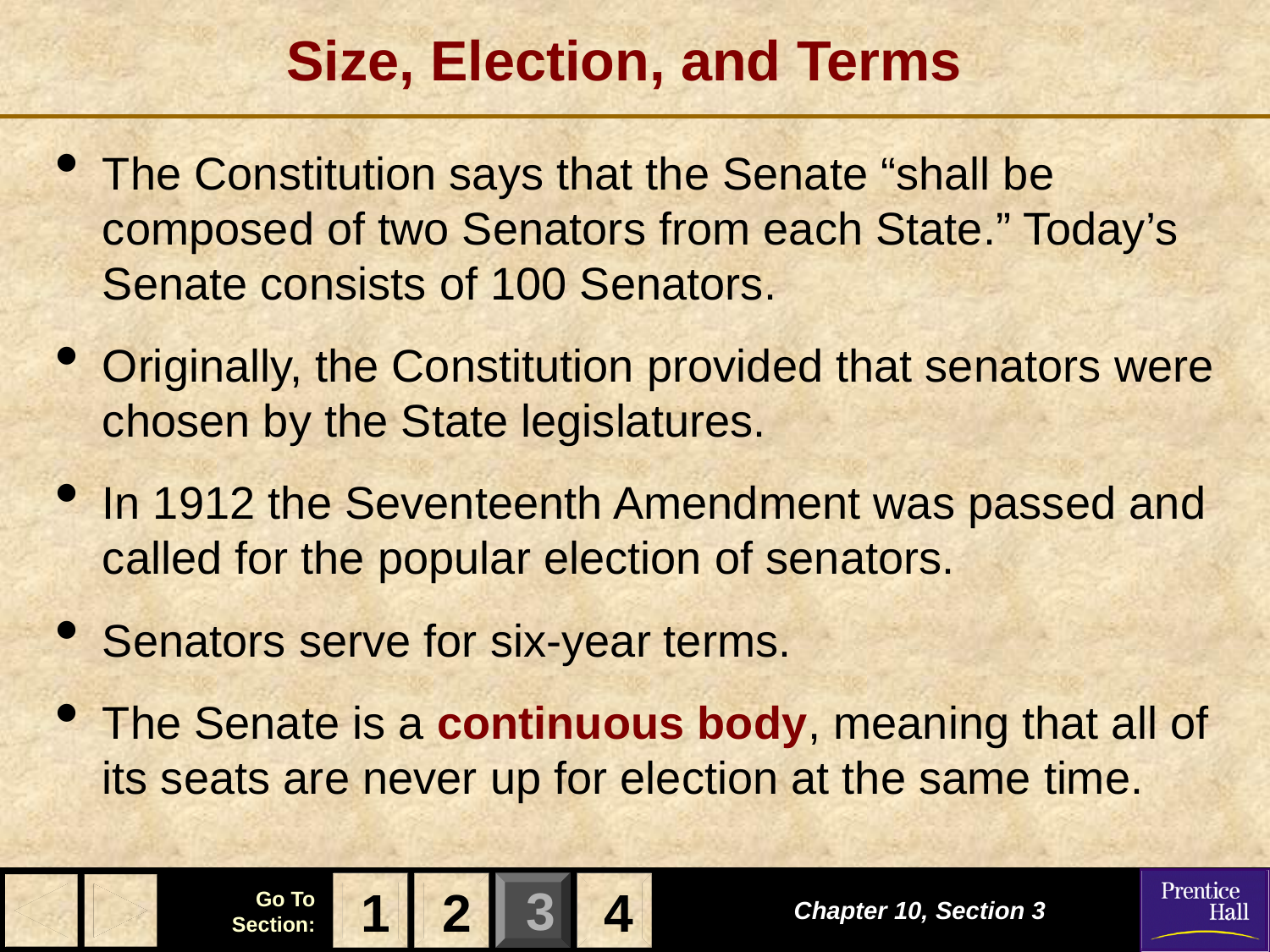

# Size, Election, and Terms
The Constitution says that the Senate “shall be composed of two Senators from each State.” Today’s Senate consists of 100 Senators.
Originally, the Constitution provided that senators were chosen by the State legislatures.
In 1912 the Seventeenth Amendment was passed and called for the popular election of senators.
Senators serve for six-year terms.
The Senate is a continuous body, meaning that all of its seats are never up for election at the same time.
1
2
4

Chapter 10, Section 3